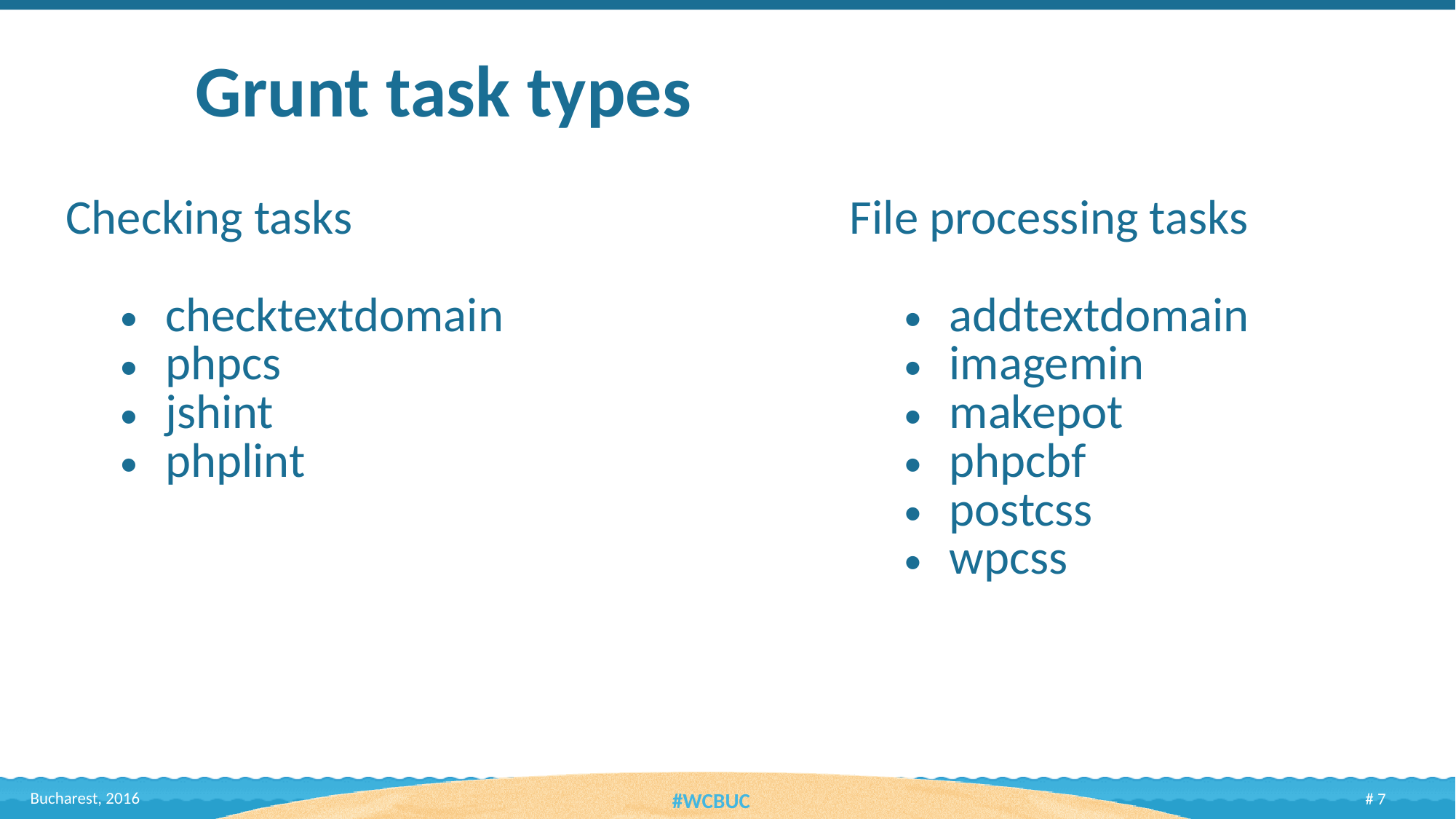

Grunt task types
| Checking tasks checktextdomain phpcs jshint phplint | File processing tasks addtextdomain imagemin makepot phpcbf postcss wpcss |
| --- | --- |